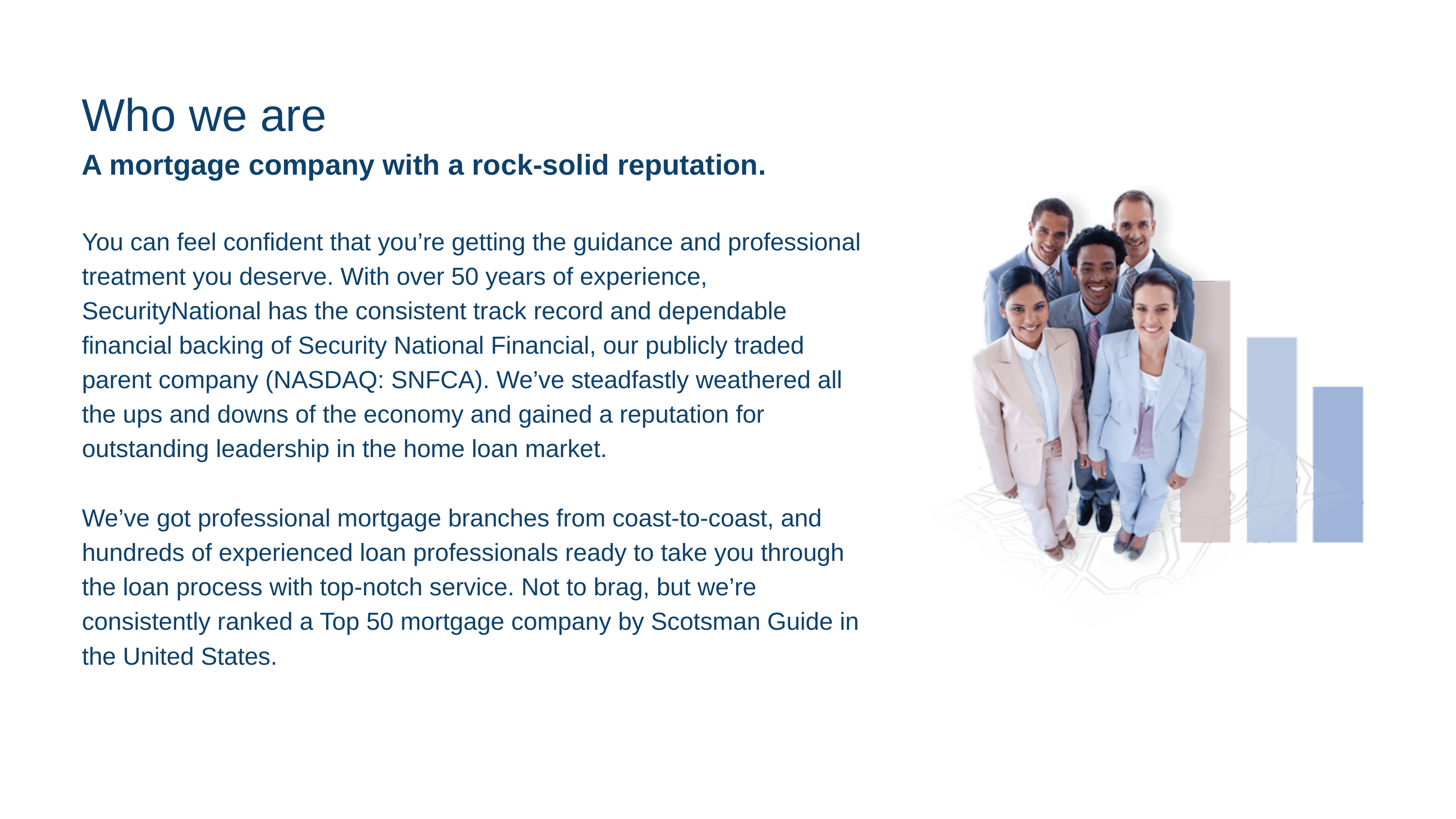

Who we are
A mortgage company with a rock-solid reputation.

You can feel confident that you’re getting the guidance and professional treatment you deserve. With over 50 years of experience, SecurityNational has the consistent track record and dependable financial backing of Security National Financial, our publicly traded parent company (NASDAQ: SNFCA). We’ve steadfastly weathered all the ups and downs of the economy and gained a reputation for outstanding leadership in the home loan market.

We’ve got professional mortgage branches from coast-to-coast, and hundreds of experienced loan professionals ready to take you through the loan process with top-notch service. Not to brag, but we’re consistently ranked a Top 50 mortgage company by Scotsman Guide in the United States.